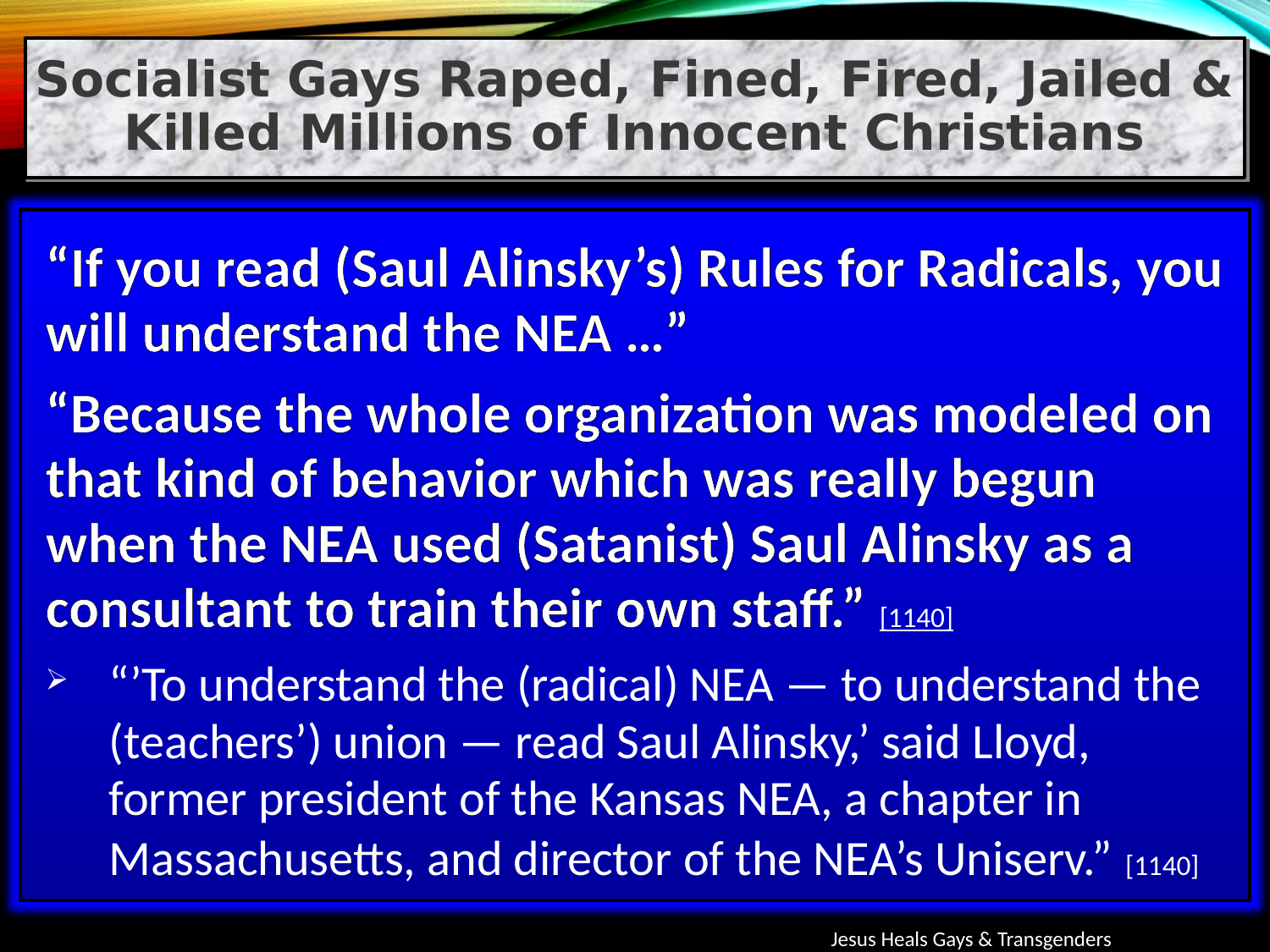

Socialist Gays Raped, Fined, Fired, Jailed & Killed Millions of Innocent Christians
“If you read (Saul Alinsky’s) Rules for Radicals, you will understand the NEA …”
“Because the whole organization was modeled on that kind of behavior which was really begun when the NEA used (Satanist) Saul Alinsky as a consultant to train their own staff.” [1140]
“’To understand the (radical) NEA — to understand the (teachers’) union — read Saul Alinsky,’ said Lloyd, former president of the Kansas NEA, a chapter in Massachusetts, and director of the NEA’s Uniserv.” [1140]
Jesus Heals Gays & Transgenders